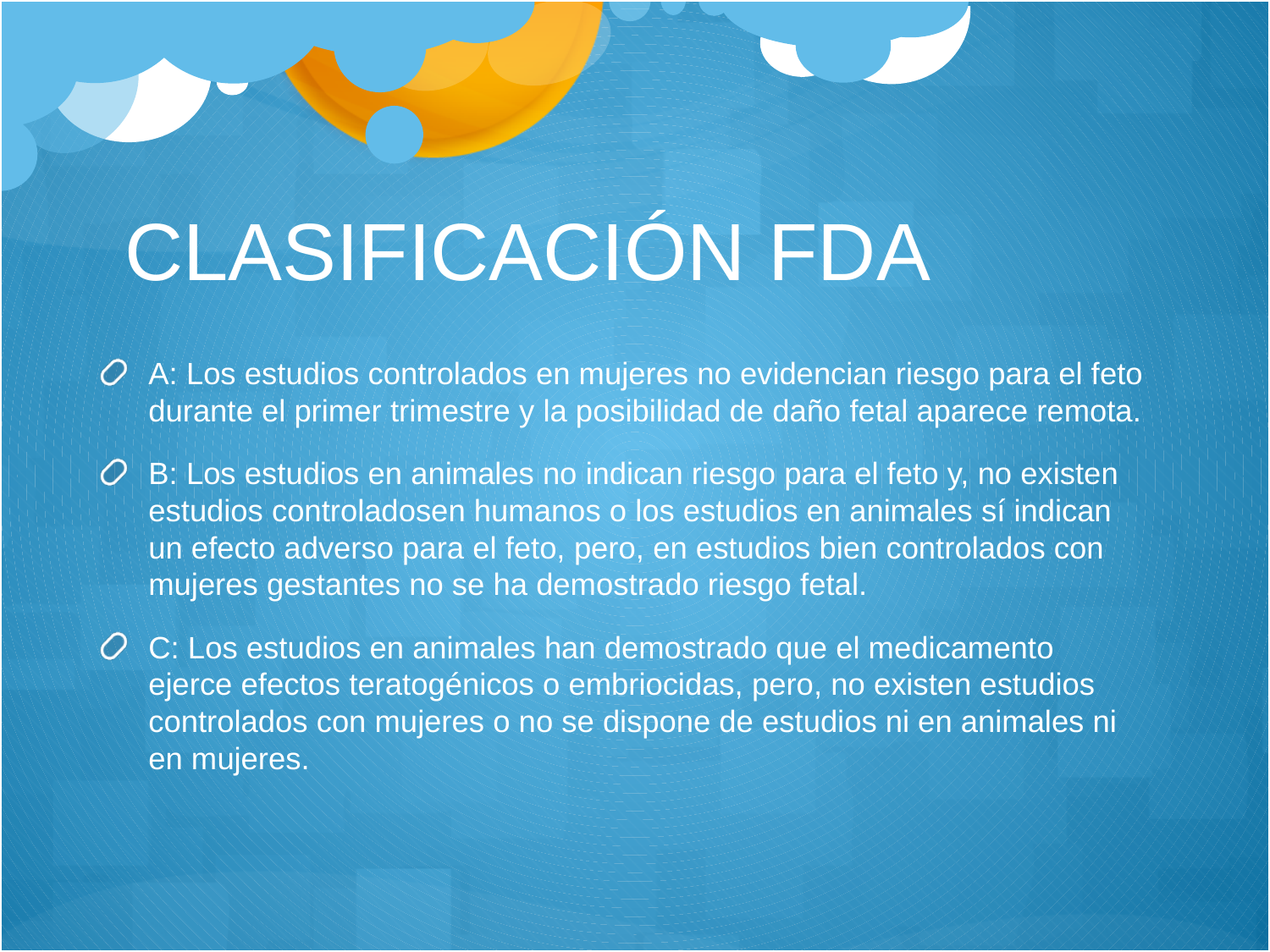

# CLASIFICACIÓN FDA
A: Los estudios controlados en mujeres no evidencian riesgo para el feto durante el primer trimestre y la posibilidad de daño fetal aparece remota.
B: Los estudios en animales no indican riesgo para el feto y, no existen estudios controladosen humanos o los estudios en animales sí indican un efecto adverso para el feto, pero, en estudios bien controlados con mujeres gestantes no se ha demostrado riesgo fetal.
C: Los estudios en animales han demostrado que el medicamento ejerce efectos teratogénicos o embriocidas, pero, no existen estudios controlados con mujeres o no se dispone de estudios ni en animales ni en mujeres.